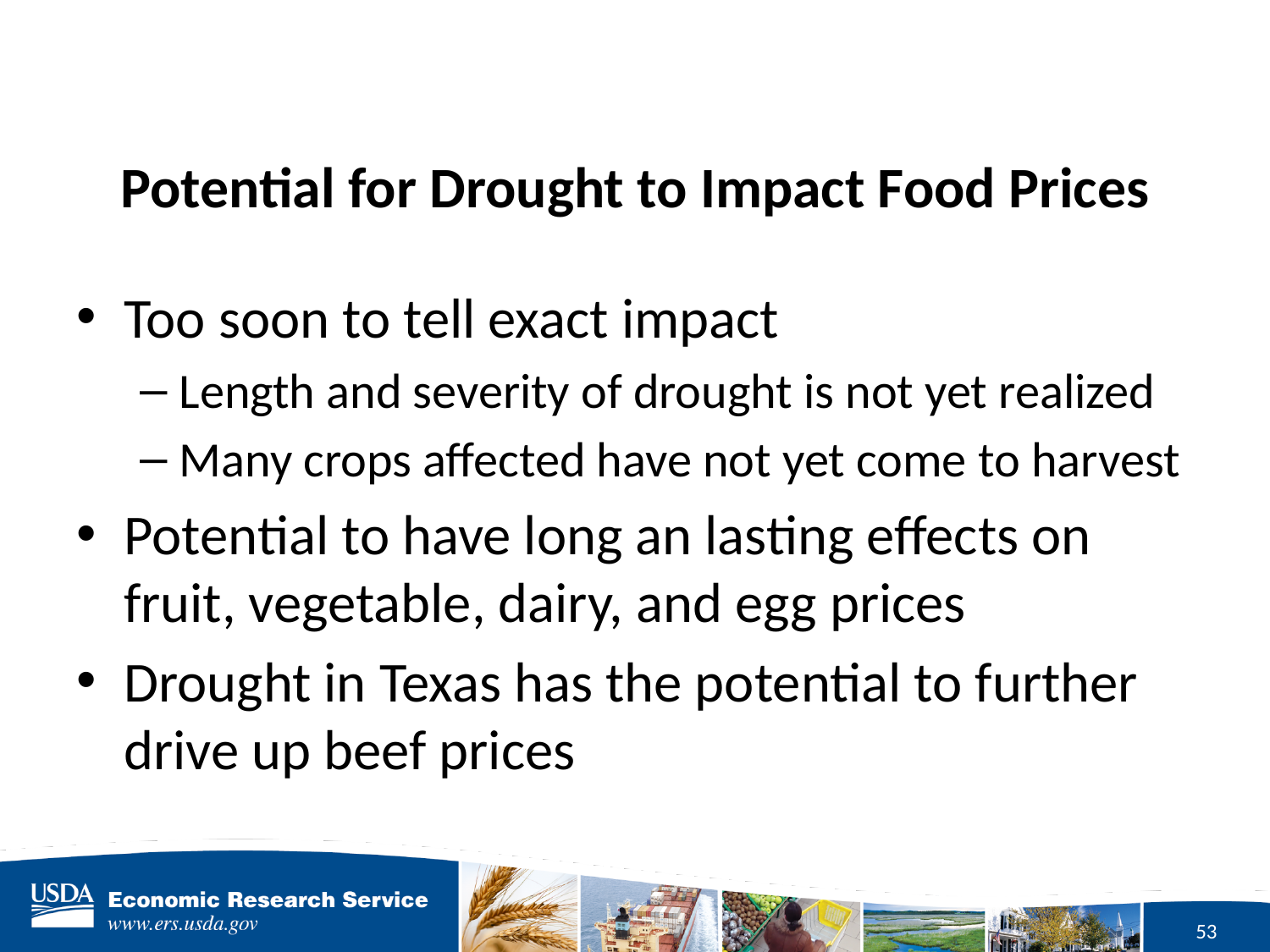

# Potential for Drought to Impact Food Prices
Too soon to tell exact impact
Length and severity of drought is not yet realized
Many crops affected have not yet come to harvest
Potential to have long an lasting effects on fruit, vegetable, dairy, and egg prices
Drought in Texas has the potential to further drive up beef prices